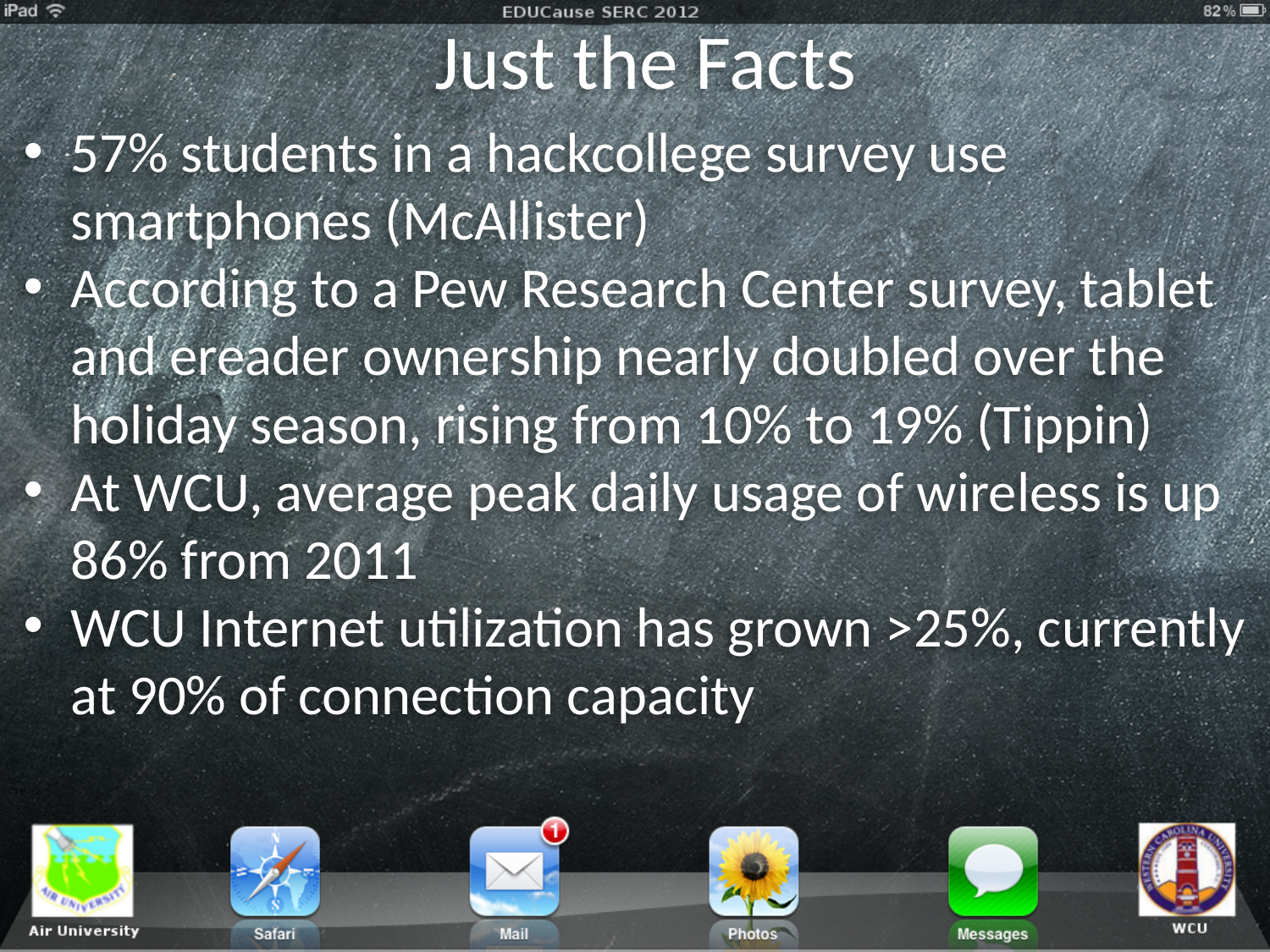

# Just the Facts
57% students in a hackcollege survey use smartphones (McAllister)
According to a Pew Research Center survey, tablet and ereader ownership nearly doubled over the holiday season, rising from 10% to 19% (Tippin)
At WCU, average peak daily usage of wireless is up 86% from 2011
WCU Internet utilization has grown >25%, currently at 90% of connection capacity